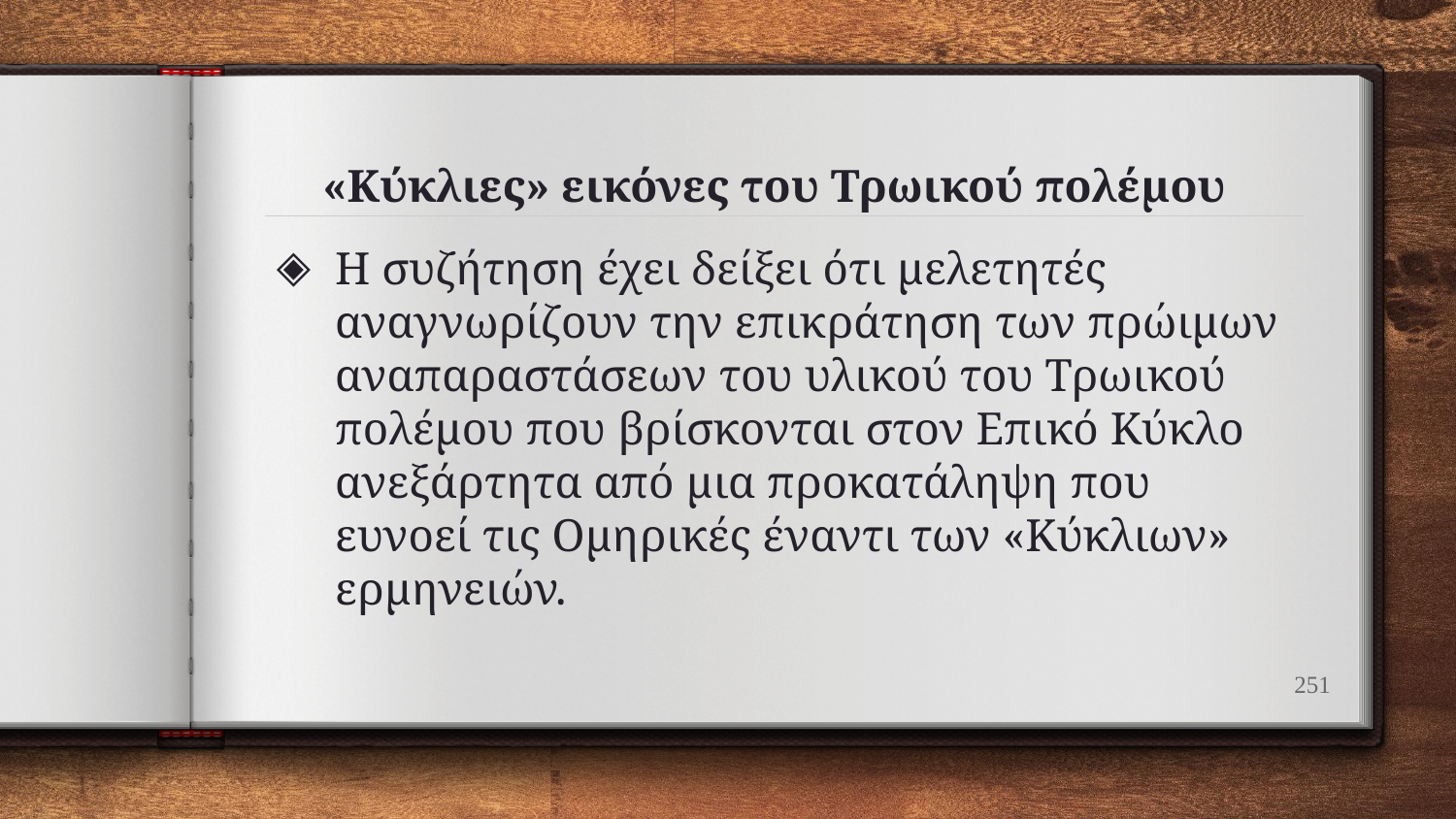

# «Κύκλιες» εικόνες του Τρωικού πολέμου
Η συζήτηση έχει δείξει ότι μελετητές αναγνωρίζουν την επικράτηση των πρώιμων αναπαραστάσεων του υλικού του Τρωικού πολέμου που βρίσκονται στον Επικό Κύκλο ανεξάρτητα από μια προκατάληψη που ευνοεί τις Ομηρικές έναντι των «Κύκλιων» ερμηνειών.

251